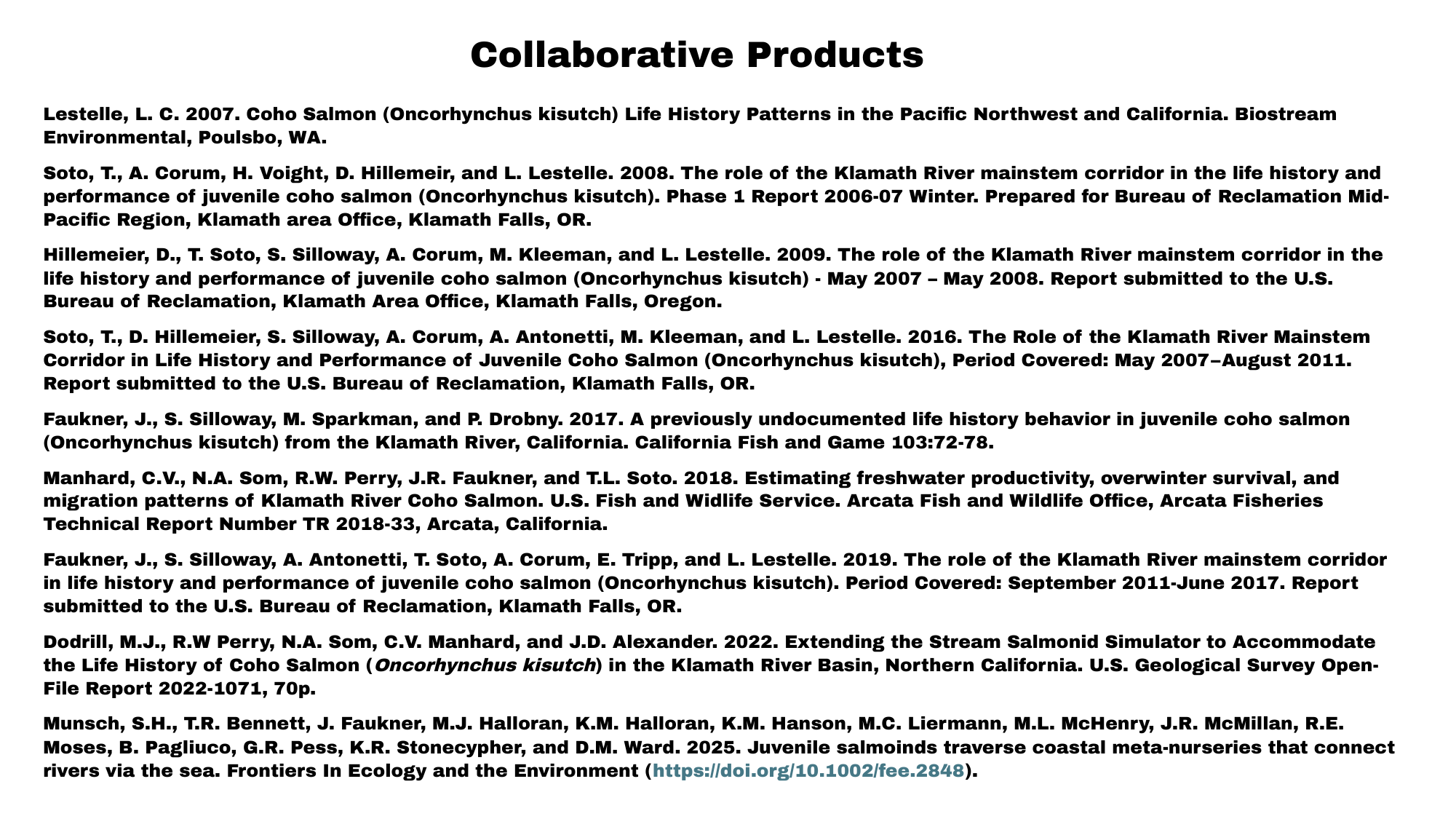

Collaborative Products
Lestelle, L. C. 2007. Coho Salmon (Oncorhynchus kisutch) Life History Patterns in the Pacific Northwest and California. Biostream Environmental, Poulsbo, WA.
Soto, T., A. Corum, H. Voight, D. Hillemeir, and L. Lestelle. 2008. The role of the Klamath River mainstem corridor in the life history and performance of juvenile coho salmon (Oncorhynchus kisutch). Phase 1 Report 2006-07 Winter. Prepared for Bureau of Reclamation Mid-Pacific Region, Klamath area Office, Klamath Falls, OR.
Hillemeier, D., T. Soto, S. Silloway, A. Corum, M. Kleeman, and L. Lestelle. 2009. The role of the Klamath River mainstem corridor in the life history and performance of juvenile coho salmon (Oncorhynchus kisutch) - May 2007 – May 2008. Report submitted to the U.S. Bureau of Reclamation, Klamath Area Office, Klamath Falls, Oregon.
Soto, T., D. Hillemeier, S. Silloway, A. Corum, A. Antonetti, M. Kleeman, and L. Lestelle. 2016. The Role of the Klamath River Mainstem Corridor in Life History and Performance of Juvenile Coho Salmon (Oncorhynchus kisutch), Period Covered: May 2007−August 2011. Report submitted to the U.S. Bureau of Reclamation, Klamath Falls, OR.
Faukner, J., S. Silloway, M. Sparkman, and P. Drobny. 2017. A previously undocumented life history behavior in juvenile coho salmon (Oncorhynchus kisutch) from the Klamath River, California. California Fish and Game 103:72-78.
Manhard, C.V., N.A. Som, R.W. Perry, J.R. Faukner, and T.L. Soto. 2018. Estimating freshwater productivity, overwinter survival, and migration patterns of Klamath River Coho Salmon. U.S. Fish and Widlife Service. Arcata Fish and Wildlife Office, Arcata Fisheries Technical Report Number TR 2018-33, Arcata, California.
Faukner, J., S. Silloway, A. Antonetti, T. Soto, A. Corum, E. Tripp, and L. Lestelle. 2019. The role of the Klamath River mainstem corridor in life history and performance of juvenile coho salmon (Oncorhynchus kisutch). Period Covered: September 2011-June 2017. Report submitted to the U.S. Bureau of Reclamation, Klamath Falls, OR.
Dodrill, M.J., R.W Perry, N.A. Som, C.V. Manhard, and J.D. Alexander. 2022. Extending the Stream Salmonid Simulator to Accommodate the Life History of Coho Salmon (Oncorhynchus kisutch) in the Klamath River Basin, Northern California. U.S. Geological Survey Open-File Report 2022-1071, 70p.
Munsch, S.H., T.R. Bennett, J. Faukner, M.J. Halloran, K.M. Halloran, K.M. Hanson, M.C. Liermann, M.L. McHenry, J.R. McMillan, R.E. Moses, B. Pagliuco, G.R. Pess, K.R. Stonecypher, and D.M. Ward. 2025. Juvenile salmoinds traverse coastal meta-nurseries that connect rivers via the sea. Frontiers In Ecology and the Environment (https://doi.org/10.1002/fee.2848).